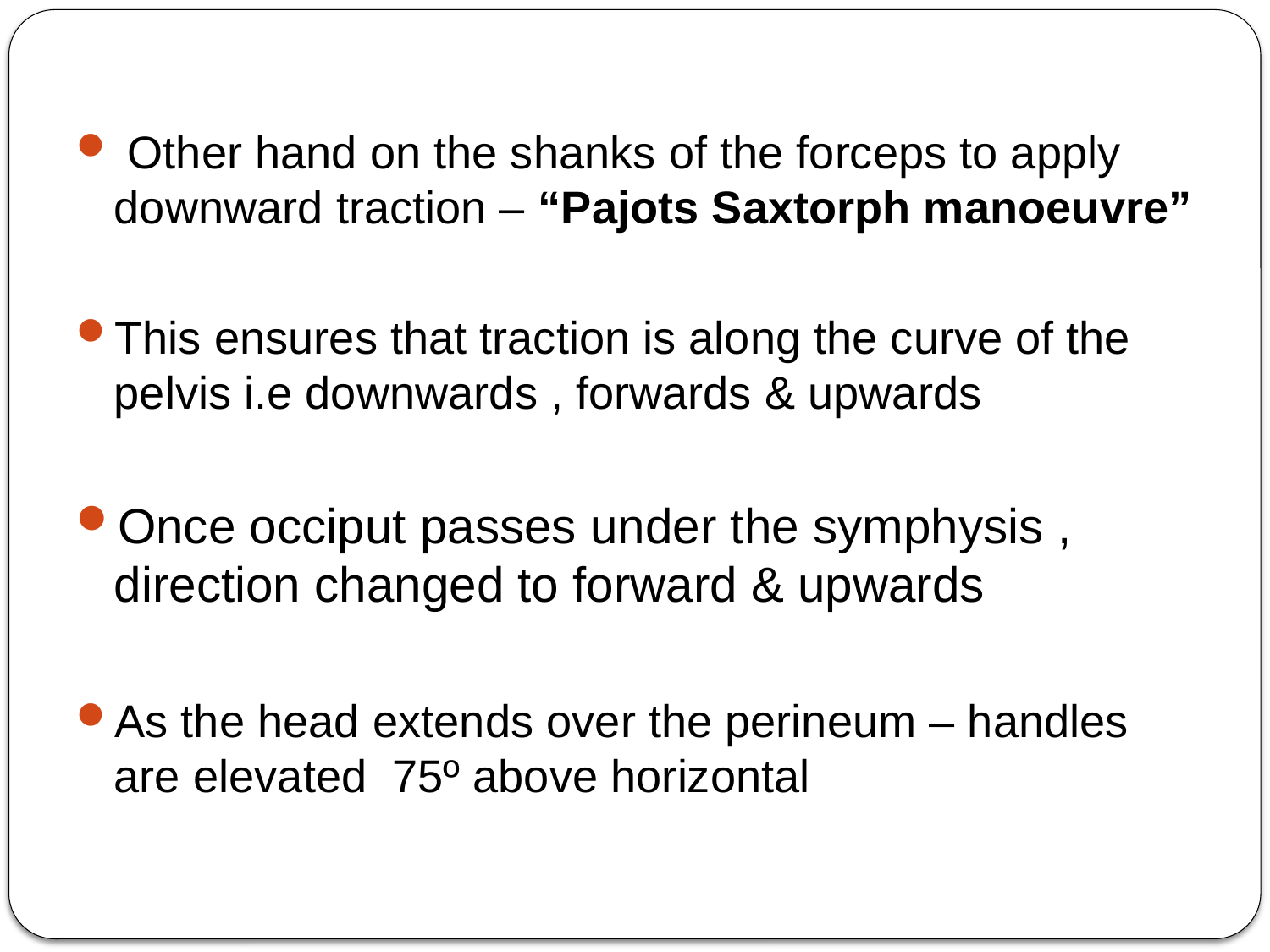

#
 Other hand on the shanks of the forceps to apply downward traction – “Pajots Saxtorph manoeuvre”

This ensures that traction is along the curve of the pelvis i.e downwards , forwards & upwards

Once occiput passes under the symphysis , direction changed to forward & upwards

As the head extends over the perineum – handles are elevated  75º above horizontal